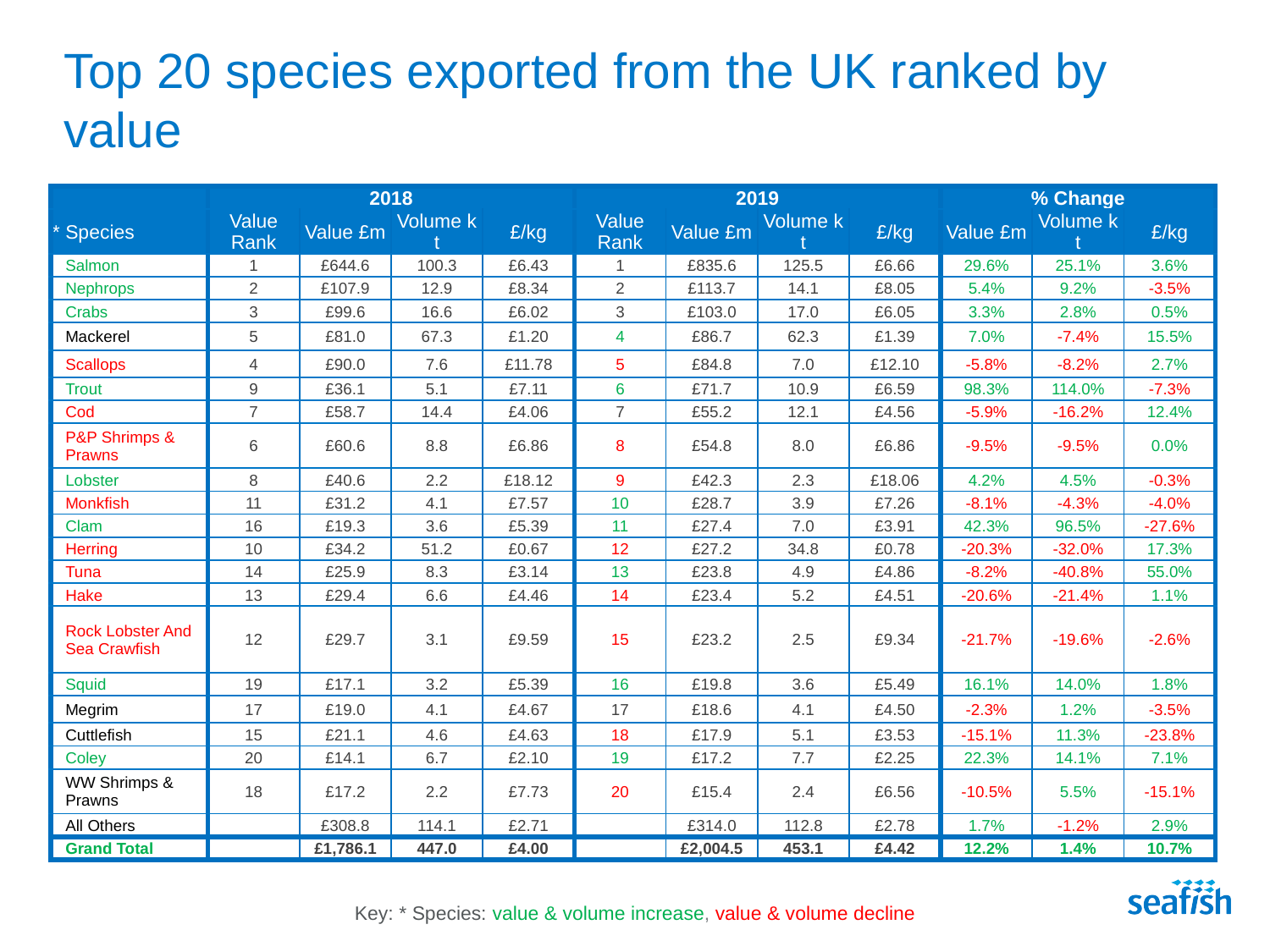

# Top 20 species exported from the UK ranked by value
|  | 2018 |  |  |  | 2019 |  |  |  | % Change |  |  |
| --- | --- | --- | --- | --- | --- | --- | --- | --- | --- | --- | --- |
| \* Species | Value Rank | Value £m | Volume k t | £/kg | Value Rank | Value £m | Volume k t | £/kg | Value £m | Volume k t | £/kg |
| Salmon | 1 | £644.6 | 100.3 | £6.43 | 1 | £835.6 | 125.5 | £6.66 | 29.6% | 25.1% | 3.6% |
| Nephrops | 2 | £107.9 | 12.9 | £8.34 | 2 | £113.7 | 14.1 | £8.05 | 5.4% | 9.2% | -3.5% |
| Crabs | 3 | £99.6 | 16.6 | £6.02 | 3 | £103.0 | 17.0 | £6.05 | 3.3% | 2.8% | 0.5% |
| Mackerel | 5 | £81.0 | 67.3 | £1.20 | 4 | £86.7 | 62.3 | £1.39 | 7.0% | -7.4% | 15.5% |
| Scallops | 4 | £90.0 | 7.6 | £11.78 | 5 | £84.8 | 7.0 | £12.10 | -5.8% | -8.2% | 2.7% |
| Trout | 9 | £36.1 | 5.1 | £7.11 | 6 | £71.7 | 10.9 | £6.59 | 98.3% | 114.0% | -7.3% |
| Cod | 7 | £58.7 | 14.4 | £4.06 | 7 | £55.2 | 12.1 | £4.56 | -5.9% | -16.2% | 12.4% |
| P&P Shrimps & Prawns | 6 | £60.6 | 8.8 | £6.86 | 8 | £54.8 | 8.0 | £6.86 | -9.5% | -9.5% | 0.0% |
| Lobster | 8 | £40.6 | 2.2 | £18.12 | 9 | £42.3 | 2.3 | £18.06 | 4.2% | 4.5% | -0.3% |
| Monkfish | 11 | £31.2 | 4.1 | £7.57 | 10 | £28.7 | 3.9 | £7.26 | -8.1% | -4.3% | -4.0% |
| Clam | 16 | £19.3 | 3.6 | £5.39 | 11 | £27.4 | 7.0 | £3.91 | 42.3% | 96.5% | -27.6% |
| Herring | 10 | £34.2 | 51.2 | £0.67 | 12 | £27.2 | 34.8 | £0.78 | -20.3% | -32.0% | 17.3% |
| Tuna | 14 | £25.9 | 8.3 | £3.14 | 13 | £23.8 | 4.9 | £4.86 | -8.2% | -40.8% | 55.0% |
| Hake | 13 | £29.4 | 6.6 | £4.46 | 14 | £23.4 | 5.2 | £4.51 | -20.6% | -21.4% | 1.1% |
| Rock Lobster And Sea Crawfish | 12 | £29.7 | 3.1 | £9.59 | 15 | £23.2 | 2.5 | £9.34 | -21.7% | -19.6% | -2.6% |
| Squid | 19 | £17.1 | 3.2 | £5.39 | 16 | £19.8 | 3.6 | £5.49 | 16.1% | 14.0% | 1.8% |
| Megrim | 17 | £19.0 | 4.1 | £4.67 | 17 | £18.6 | 4.1 | £4.50 | -2.3% | 1.2% | -3.5% |
| Cuttlefish | 15 | £21.1 | 4.6 | £4.63 | 18 | £17.9 | 5.1 | £3.53 | -15.1% | 11.3% | -23.8% |
| Coley | 20 | £14.1 | 6.7 | £2.10 | 19 | £17.2 | 7.7 | £2.25 | 22.3% | 14.1% | 7.1% |
| WW Shrimps & Prawns | 18 | £17.2 | 2.2 | £7.73 | 20 | £15.4 | 2.4 | £6.56 | -10.5% | 5.5% | -15.1% |
| All Others |  | £308.8 | 114.1 | £2.71 |  | £314.0 | 112.8 | £2.78 | 1.7% | -1.2% | 2.9% |
| Grand Total |  | £1,786.1 | 447.0 | £4.00 |  | £2,004.5 | 453.1 | £4.42 | 12.2% | 1.4% | 10.7% |
Key: * Species: value & volume increase, value & volume decline